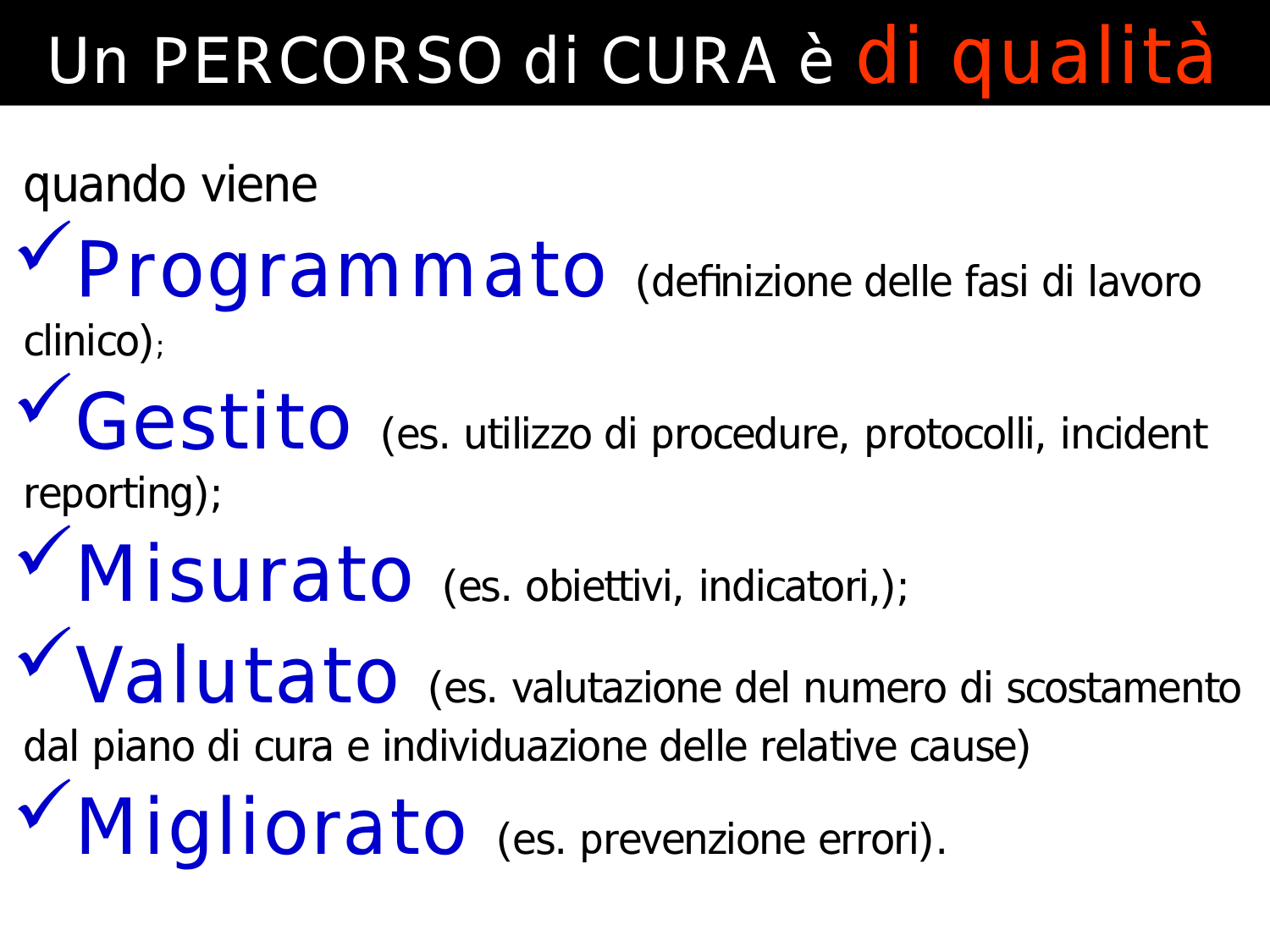

Un PERCORSO di CURA è di qualità
quando viene
Programmato (definizione delle fasi di lavoro clinico);
Gestito (es. utilizzo di procedure, protocolli, incident reporting);
Misurato (es. obiettivi, indicatori,);
Valutato (es. valutazione del numero di scostamento dal piano di cura e individuazione delle relative cause)
Migliorato (es. prevenzione errori).